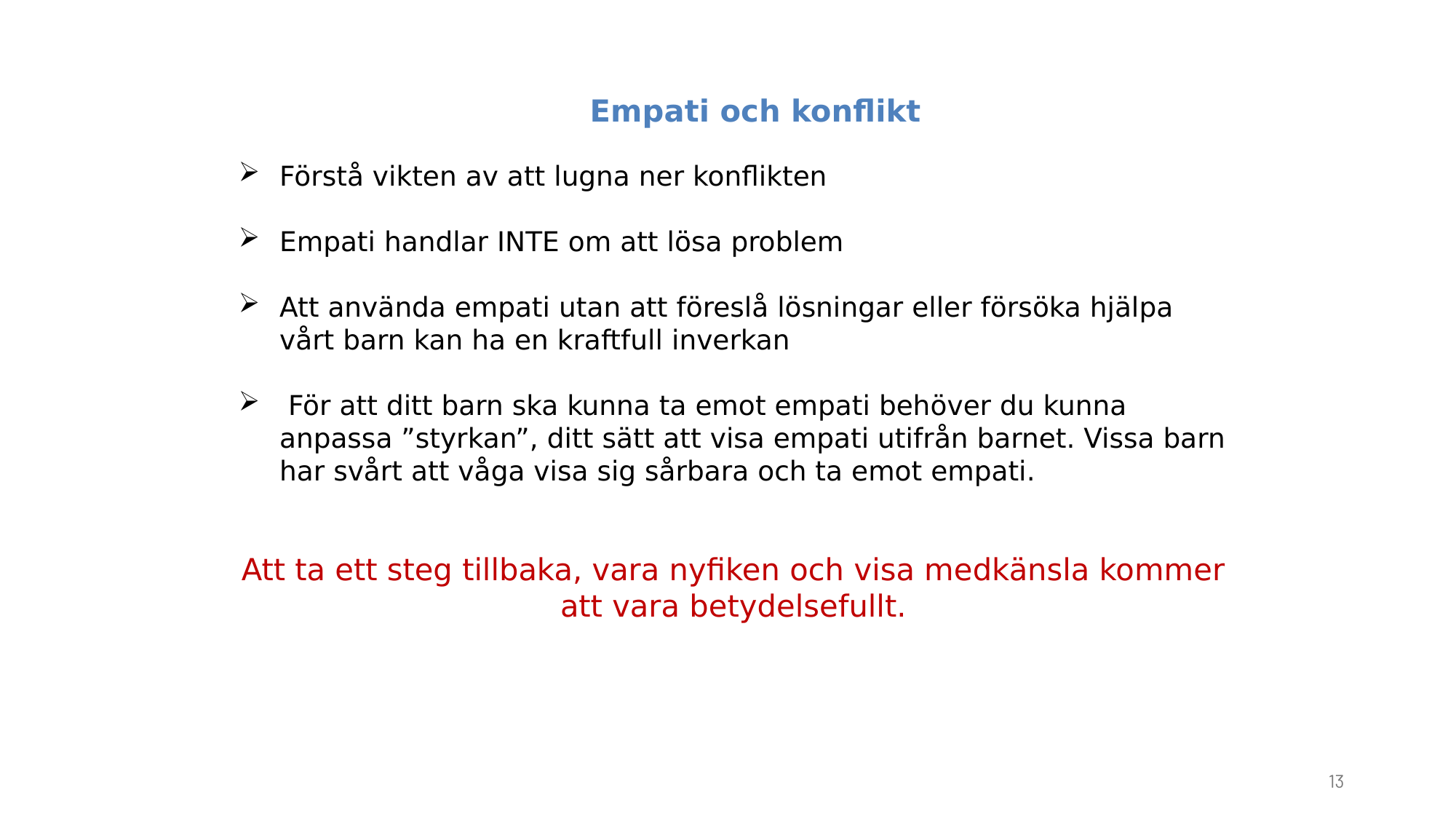

Empati och konflikt

Förstå vikten av att lugna ner konflikten

Empati handlar INTE om att lösa problem

Att använda empati utan att föreslå lösningar eller försöka hjälpa vårt barn kan ha en kraftfull inverkan

 För att ditt barn ska kunna ta emot empati behöver du kunna anpassa ”styrkan”, ditt sätt att visa empati utifrån barnet. Vissa barn har svårt att våga visa sig sårbara och ta emot empati.

Att ta ett steg tillbaka, vara nyfiken och visa medkänsla kommer att vara betydelsefullt.
13